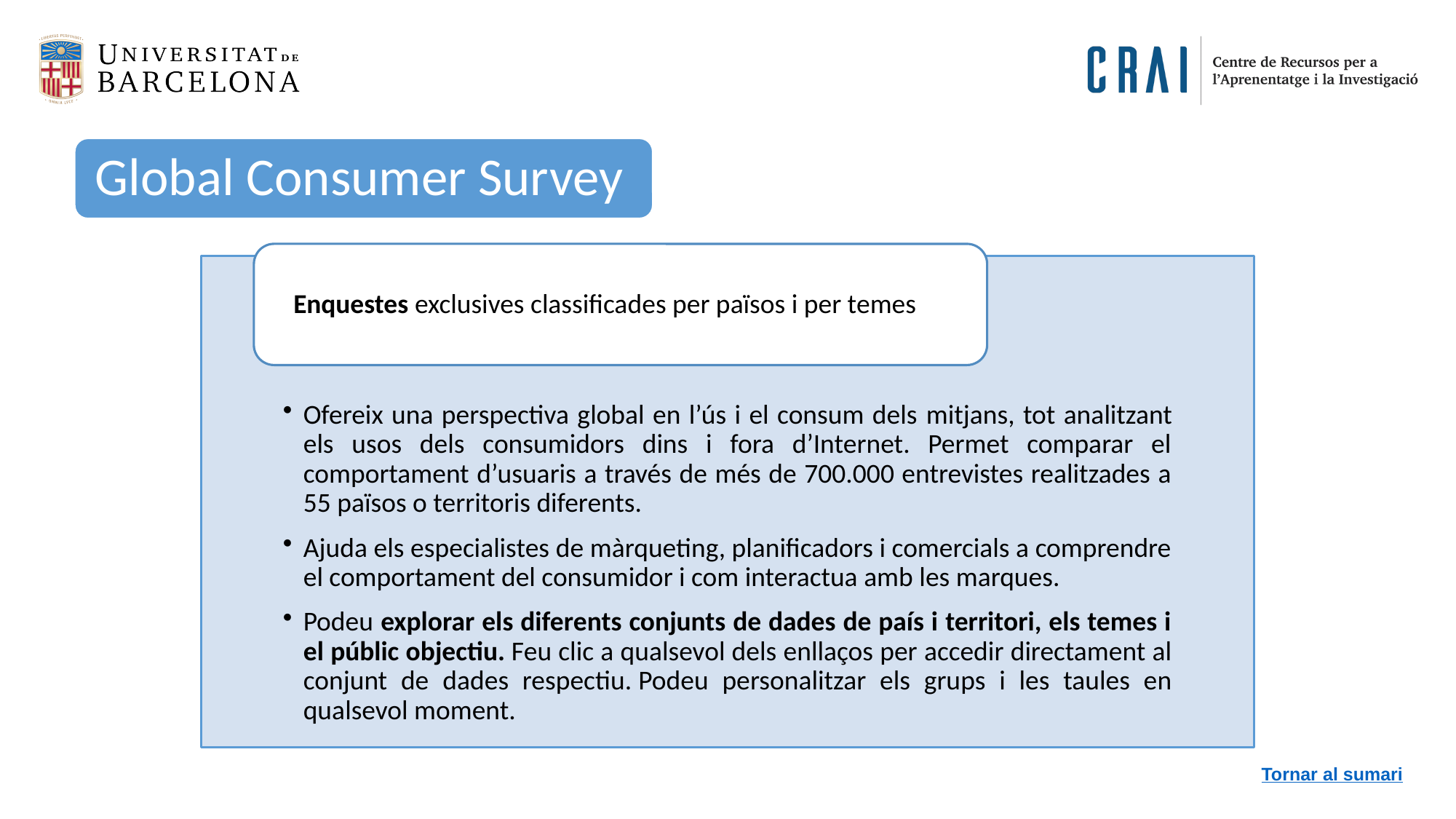

Global Consumer Survey
Ofereix una perspectiva global en l’ús i el consum dels mitjans, tot analitzant els usos dels consumidors dins i fora d’Internet. Permet comparar el comportament d’usuaris a través de més de 700.000 entrevistes realitzades a 55 països o territoris diferents.
Ajuda els especialistes de màrqueting, planificadors i comercials a comprendre el comportament del consumidor i com interactua amb les marques.
Podeu explorar els diferents conjunts de dades de país i territori, els temes i el públic objectiu. Feu clic a qualsevol dels enllaços per accedir directament al conjunt de dades respectiu. Podeu personalitzar els grups i les taules en qualsevol moment.
Enquestes exclusives classificades per països i per temes
Tornar al sumari